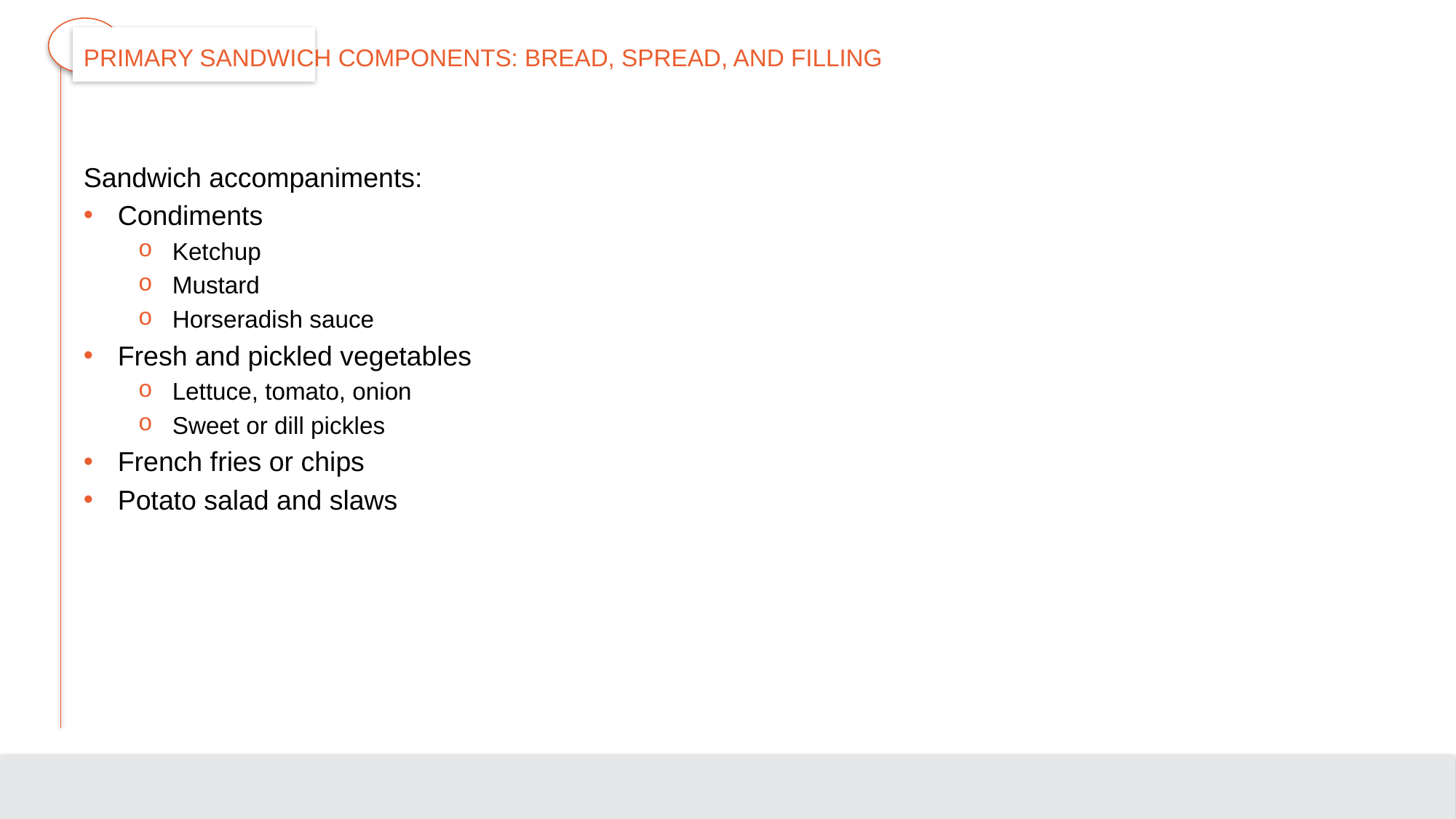

# Primary Sandwich Components: Bread, Spread, and Filling
Sandwich accompaniments:
Condiments
Ketchup
Mustard
Horseradish sauce
Fresh and pickled vegetables
Lettuce, tomato, onion
Sweet or dill pickles
French fries or chips
Potato salad and slaws